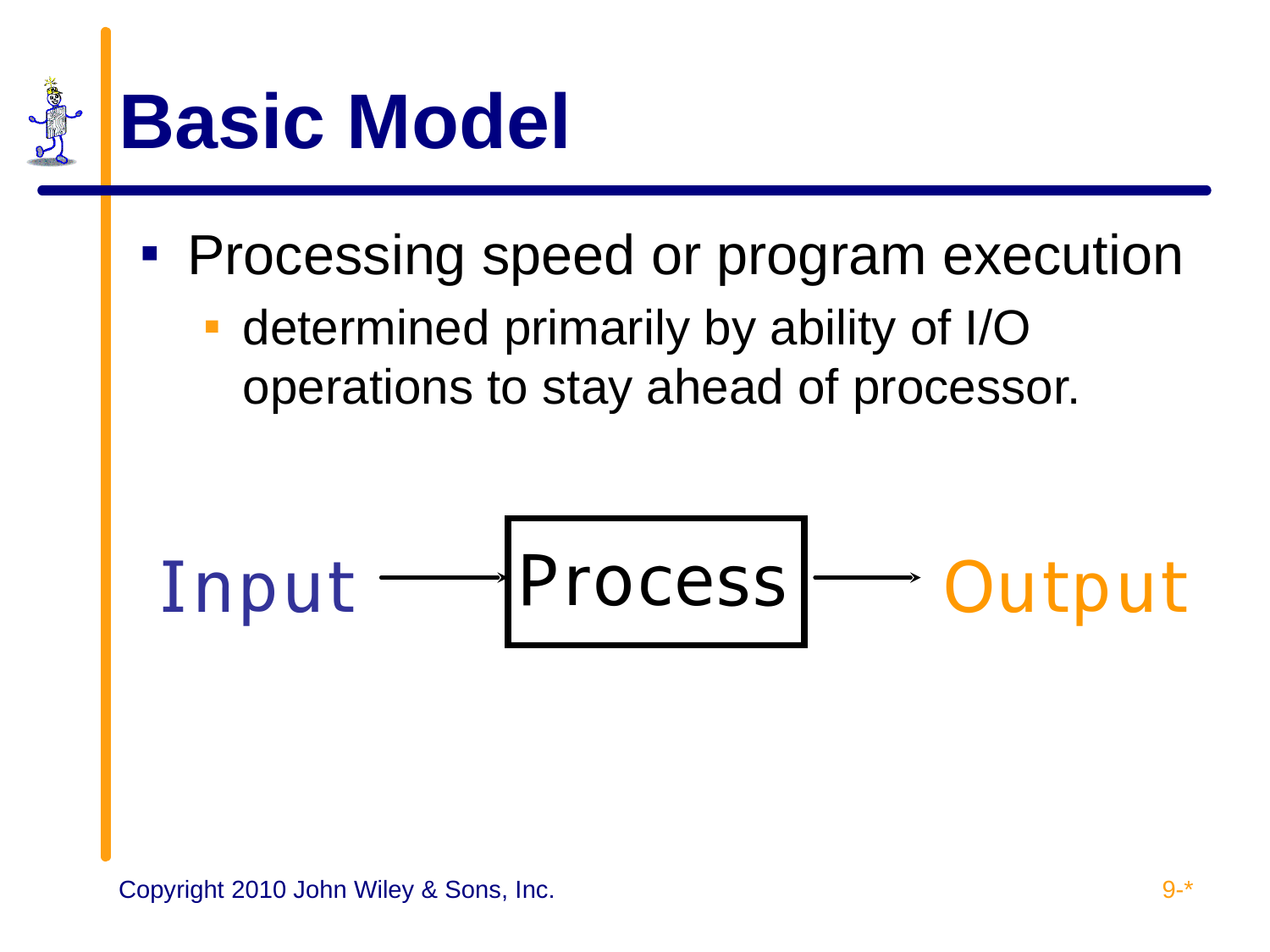

# Basic Model
Processing speed or program execution
determined primarily by ability of I/O operations to stay ahead of processor.

Process
Input
Output
9-*
Copyright 2010 John Wiley & Sons, Inc.